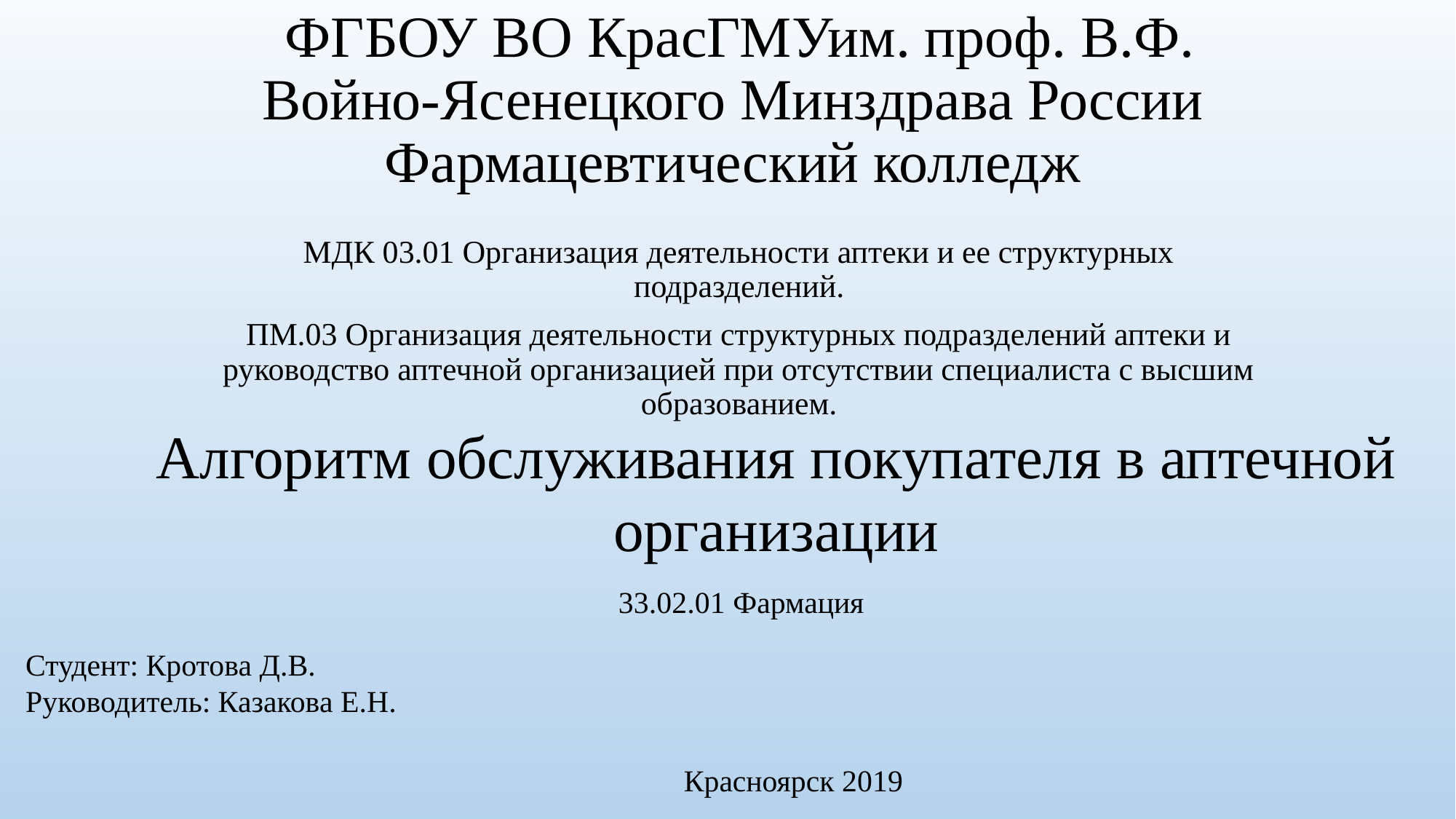

# ФГБОУ ВО КрасГМУим. проф. В.Ф. Войно-Ясенецкого Минздрава России Фармацевтический колледж
МДК 03.01 Организация деятельности аптеки и ее структурных подразделений.
ПМ.03 Организация деятельности структурных подразделений аптеки и руководство аптечной организацией при отсутствии специалиста с высшим образованием.

Алгоритм обслуживания покупателя в аптечной организации
33.02.01 Фармация
Студент: Кротова Д.В.
Руководитель: Казакова Е.Н.
Красноярск 2019